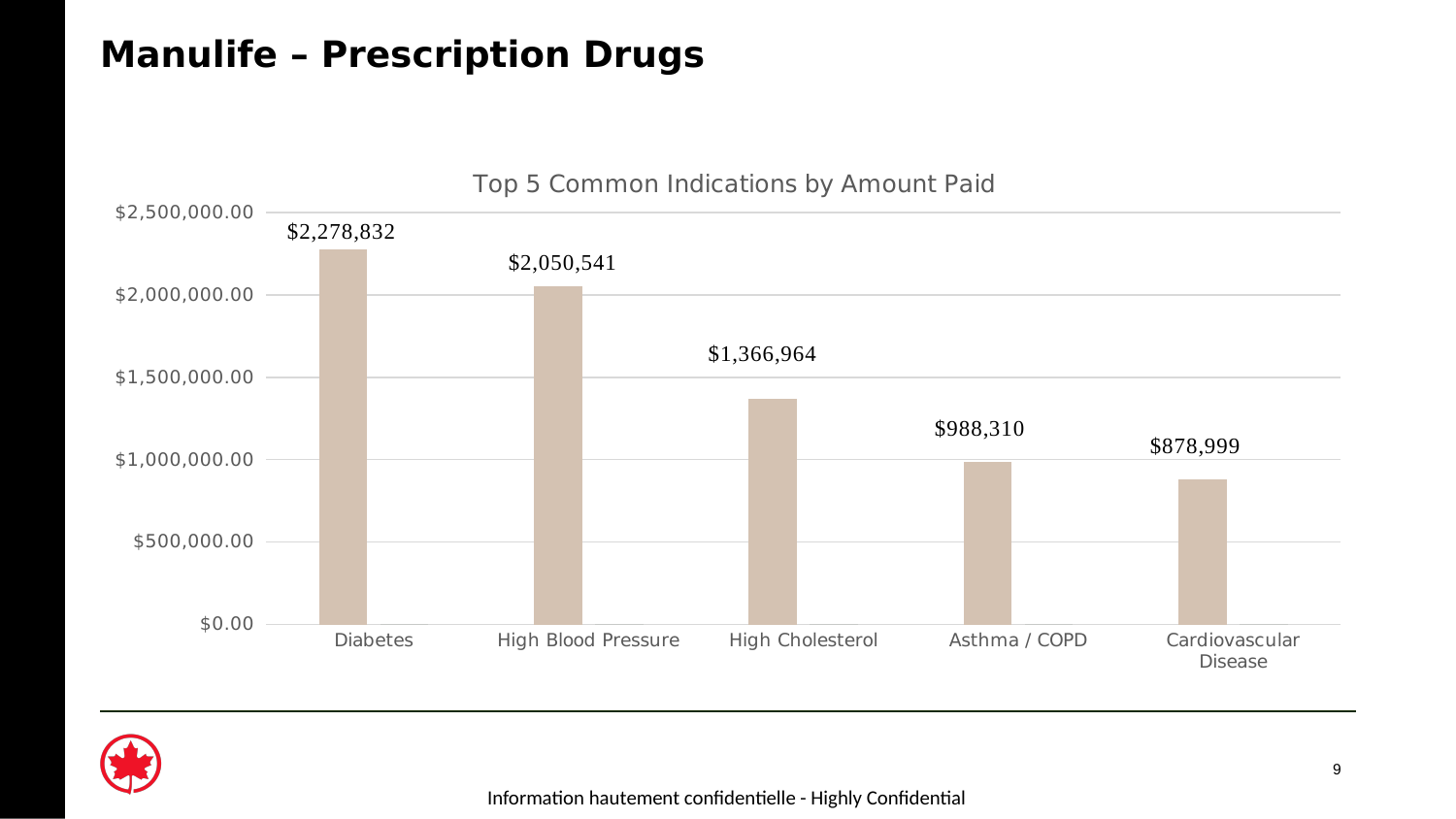

# Manulife – Prescription Drugs

### Chart

| Category |
|---|

### Chart

| Category |
|---|

### Chart: Top 5 Common Indications by Amount Paid

| Category | Amount Paid | Plan Ranking |
|---|---|---|
| Diabetes | 2278832.01 | 1.0 |
| High Blood Pressure | 2050541.72 | 2.0 |
| High Cholesterol | 1366964.59 | 3.0 |
| Asthma / COPD | 988310.41 | 4.0 |
| Cardiovascular Disease | 878999.77 | 5.0 |
Here is the updated bar graph with labels added to each bar:

9